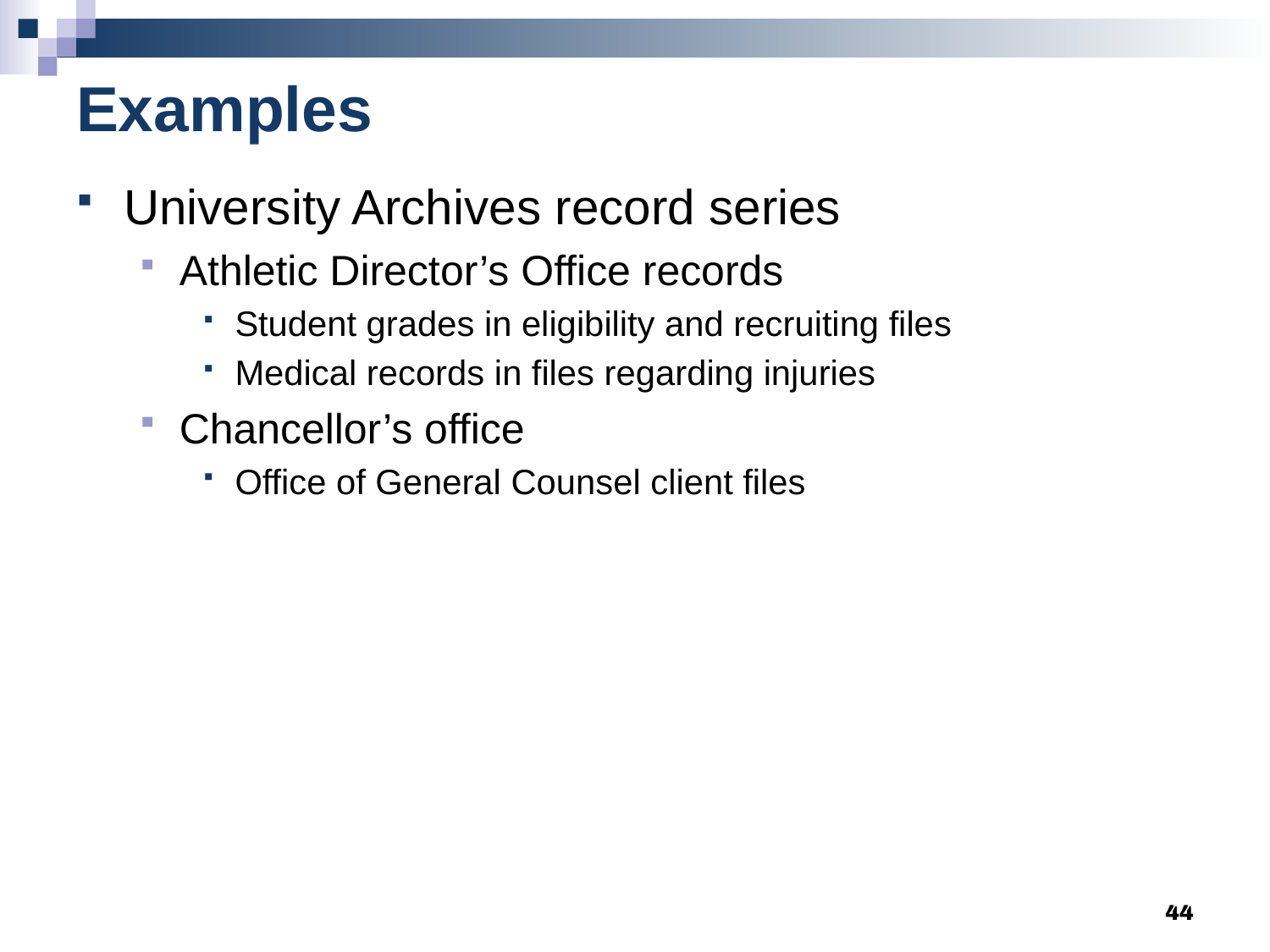

# Examples
University Archives record series
Athletic Director’s Office records
Student grades in eligibility and recruiting files
Medical records in files regarding injuries
Chancellor’s office
Office of General Counsel client files

44